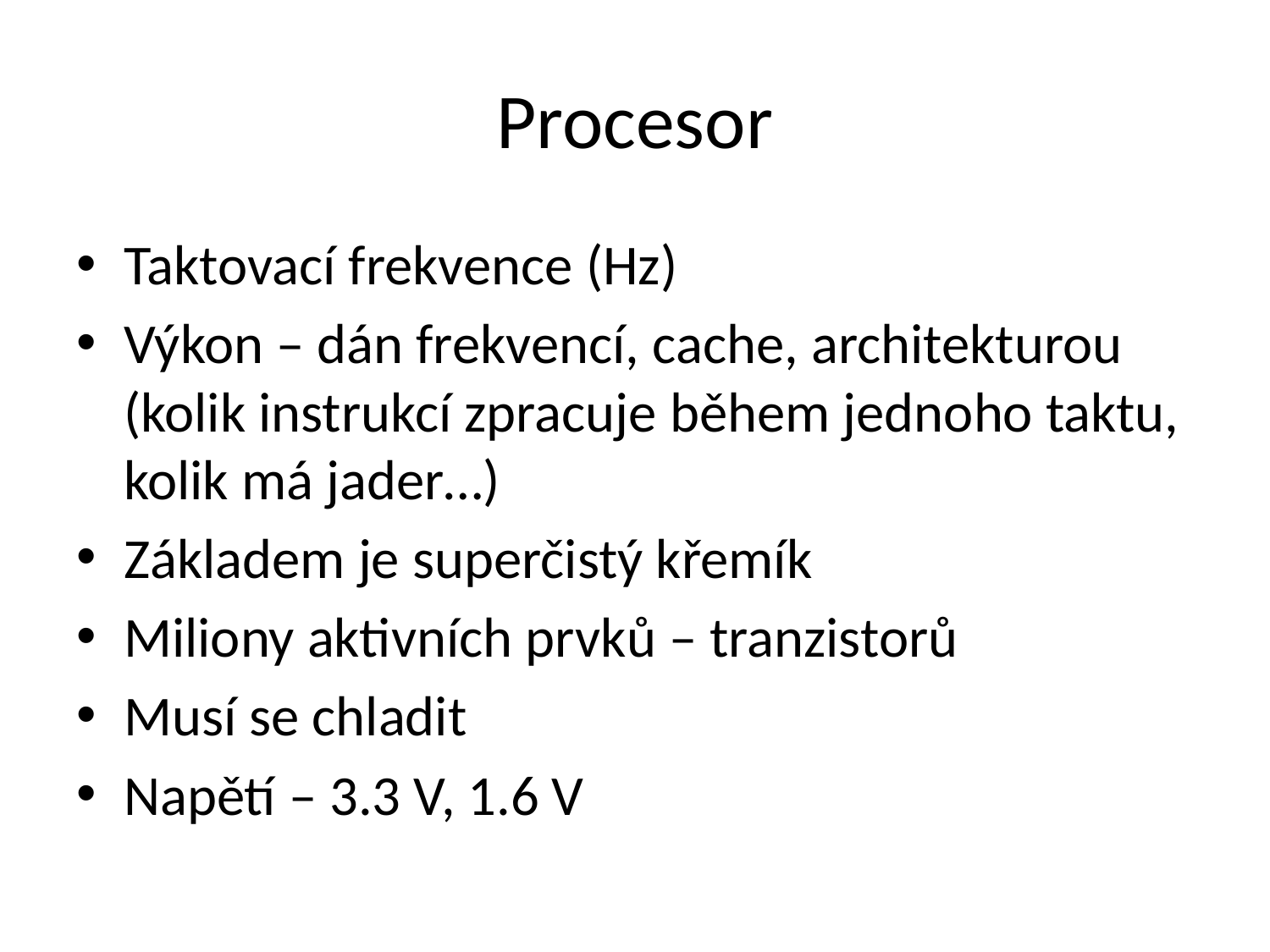

# Procesor
Taktovací frekvence (Hz)
Výkon – dán frekvencí, cache, architekturou (kolik instrukcí zpracuje během jednoho taktu, kolik má jader…)
Základem je superčistý křemík
Miliony aktivních prvků – tranzistorů
Musí se chladit
Napětí – 3.3 V, 1.6 V